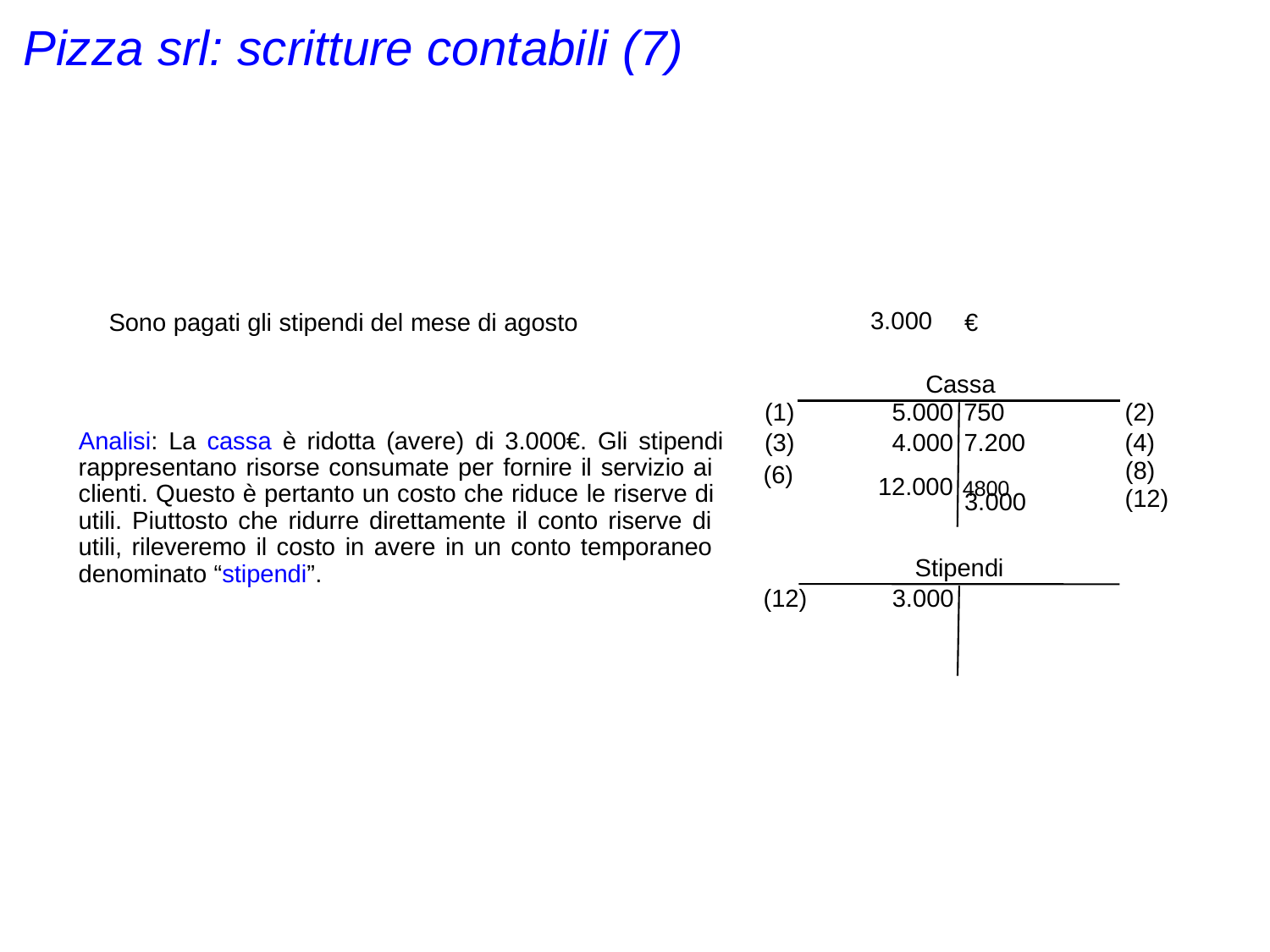

# Pizza srl: scritture contabili (7)
3.000
Sono pagati gli stipendi del mese di agosto
€
Cassa
|  | (1) | 5.000 750 | (2) |
| --- | --- | --- | --- |
| Analisi: La cassa è ridotta (avere) di 3.000€. Gli stipendi | (3) | 4.000 7.200 | (4) |

rappresentano risorse consumate per fornire il servizio ai  clienti. Questo è pertanto un costo che riduce le riserve di  utili. Piuttosto che ridurre direttamente il conto riserve di  utili, rileveremo il costo in avere in un conto temporaneo  denominato “stipendi”.
(8)
(12)
(6)
12.000 4800
3.000
Stipendi
(12)
3.000